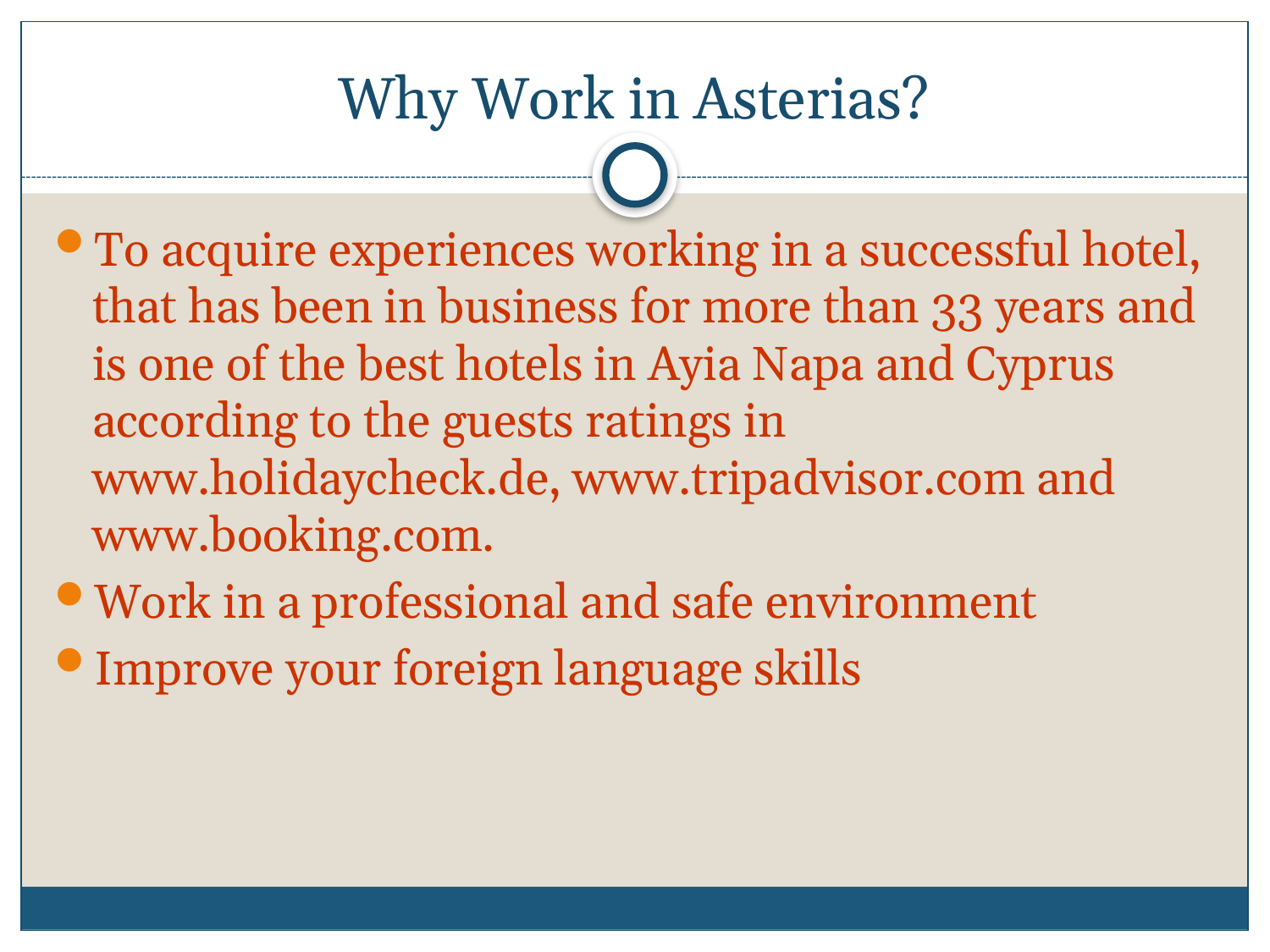

# Why Work in Asterias?
To acquire experiences working in a successful hotel, that has been in business for more than 33 years and is one of the best hotels in Ayia Napa and Cyprus according to the guests ratings in www.holidaycheck.de, www.tripadvisor.com and www.booking.com.
Work in a professional and safe environment
Improve your foreign language skills